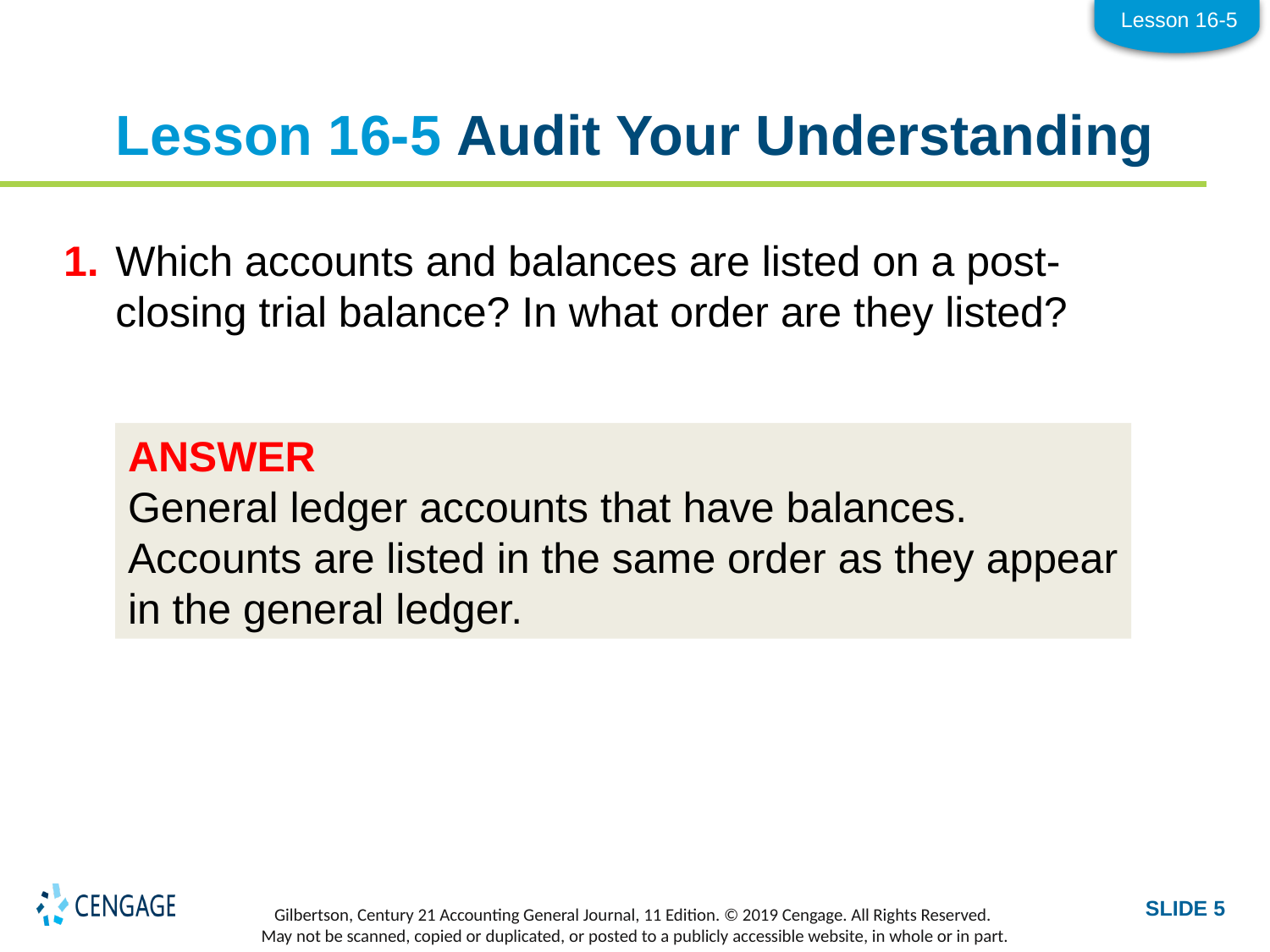

Lesson 16-5
# Lesson 16-5 Audit Your Understanding
1.	Which accounts and balances are listed on a post-closing trial balance? In what order are they listed?
ANSWER
General ledger accounts that have balances.  Accounts are listed in the same order as they appear in the general ledger.
SLIDE 5